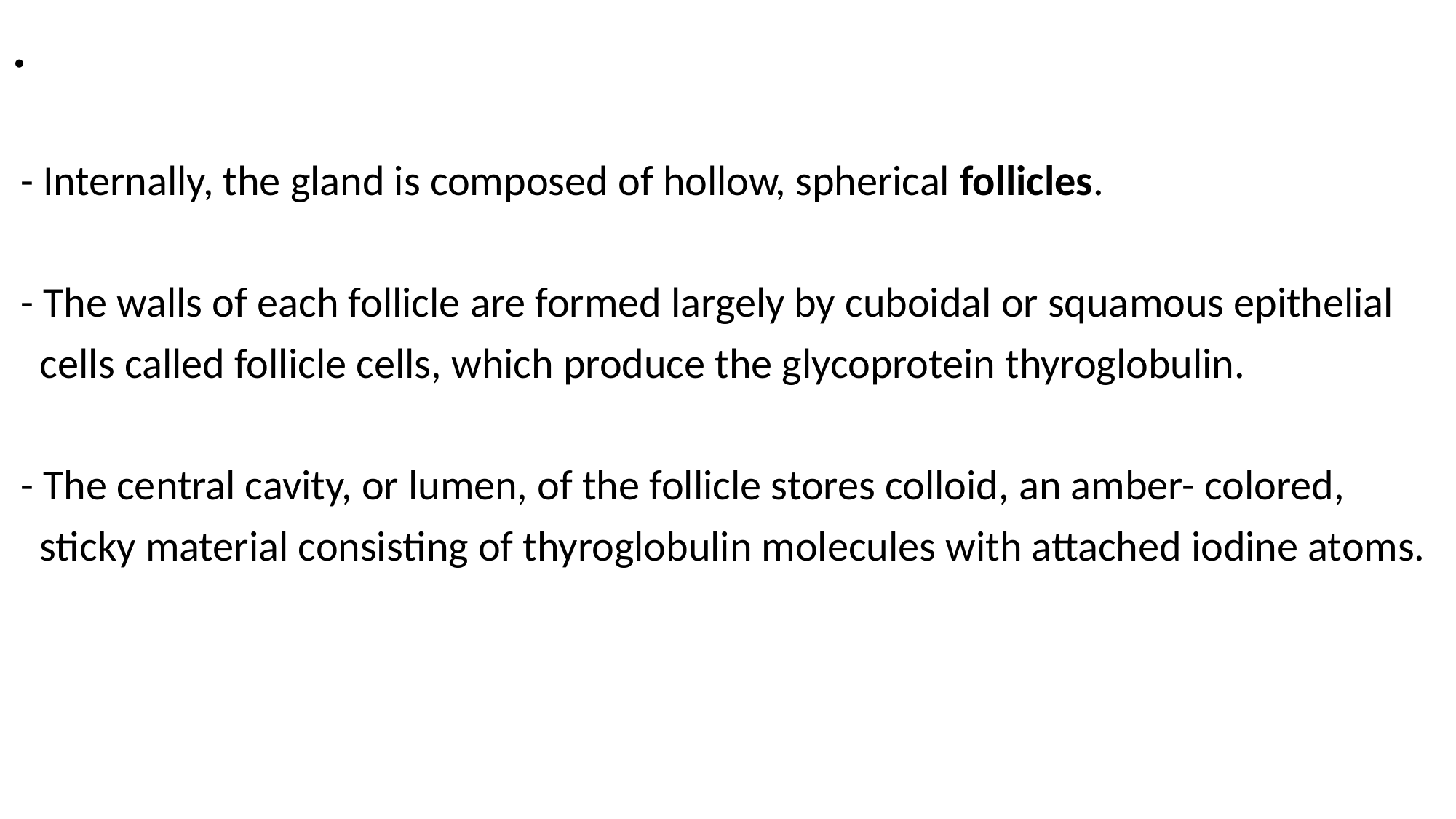

# .

 - Internally, the gland is composed of hollow, spherical follicles.

 - The walls of each follicle are formed largely by cuboidal or squamous epithelial
   cells called follicle cells, which produce the glycoprotein thyroglobulin.

 - The central cavity, or lumen, of the follicle stores colloid, an amber- colored,
   sticky material consisting of thyroglobulin molecules with attached iodine atoms.